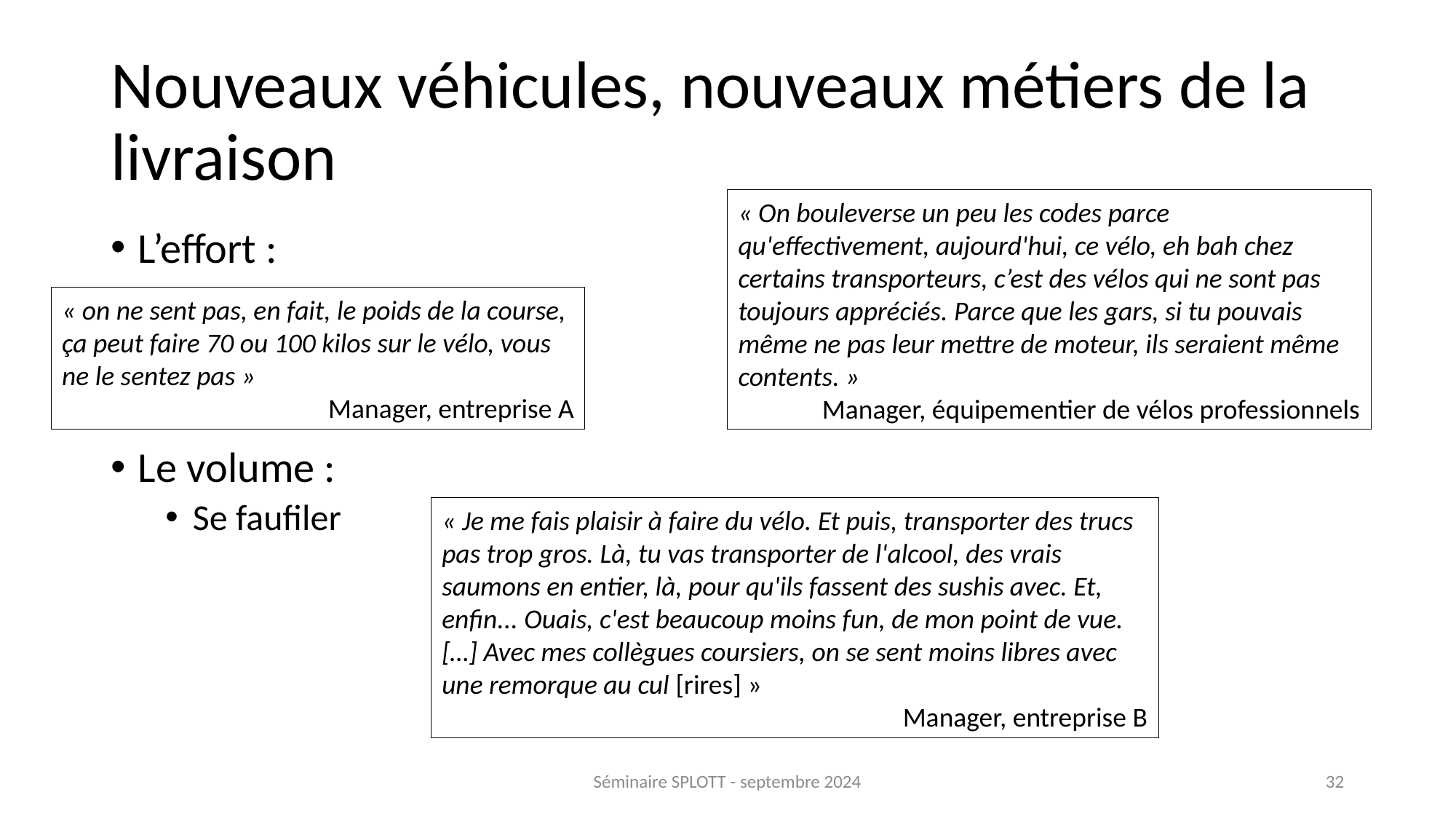

# Nouveaux véhicules, nouveaux métiers de la livraison
« On bouleverse un peu les codes parce qu'effectivement, aujourd'hui, ce vélo, eh bah chez certains transporteurs, c’est des vélos qui ne sont pas toujours appréciés. Parce que les gars, si tu pouvais même ne pas leur mettre de moteur, ils seraient même contents. »
Manager, équipementier de vélos professionnels
L’effort :
« on ne sent pas, en fait, le poids de la course, ça peut faire 70 ou 100 kilos sur le vélo, vous ne le sentez pas »
Manager, entreprise A
Le volume :
Se faufiler
« Je me fais plaisir à faire du vélo. Et puis, transporter des trucs pas trop gros. Là, tu vas transporter de l'alcool, des vrais saumons en entier, là, pour qu'ils fassent des sushis avec. Et, enfin... Ouais, c'est beaucoup moins fun, de mon point de vue. […] Avec mes collègues coursiers, on se sent moins libres avec une remorque au cul [rires] »
Manager, entreprise B
Séminaire SPLOTT - septembre 2024
32